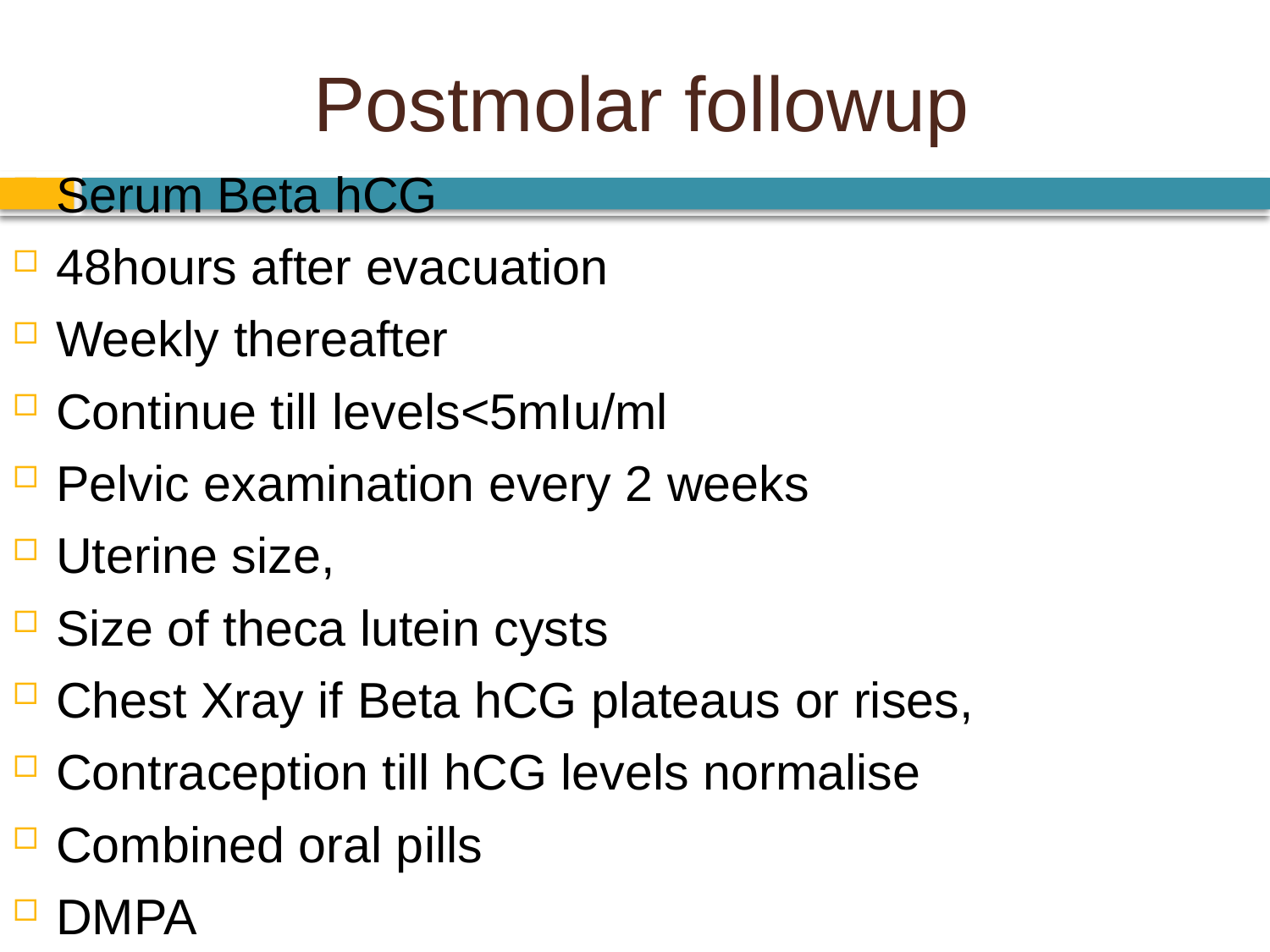

# Postmolar followup
Serum Beta hCG
48hours after evacuation
Weekly thereafter
Continue till levels<5mIu/ml
Pelvic examination every 2 weeks
Uterine size,
Size of theca lutein cysts
Chest Xray if Beta hCG plateaus or rises,
Contraception till hCG levels normalise
Combined oral pills
DMPA